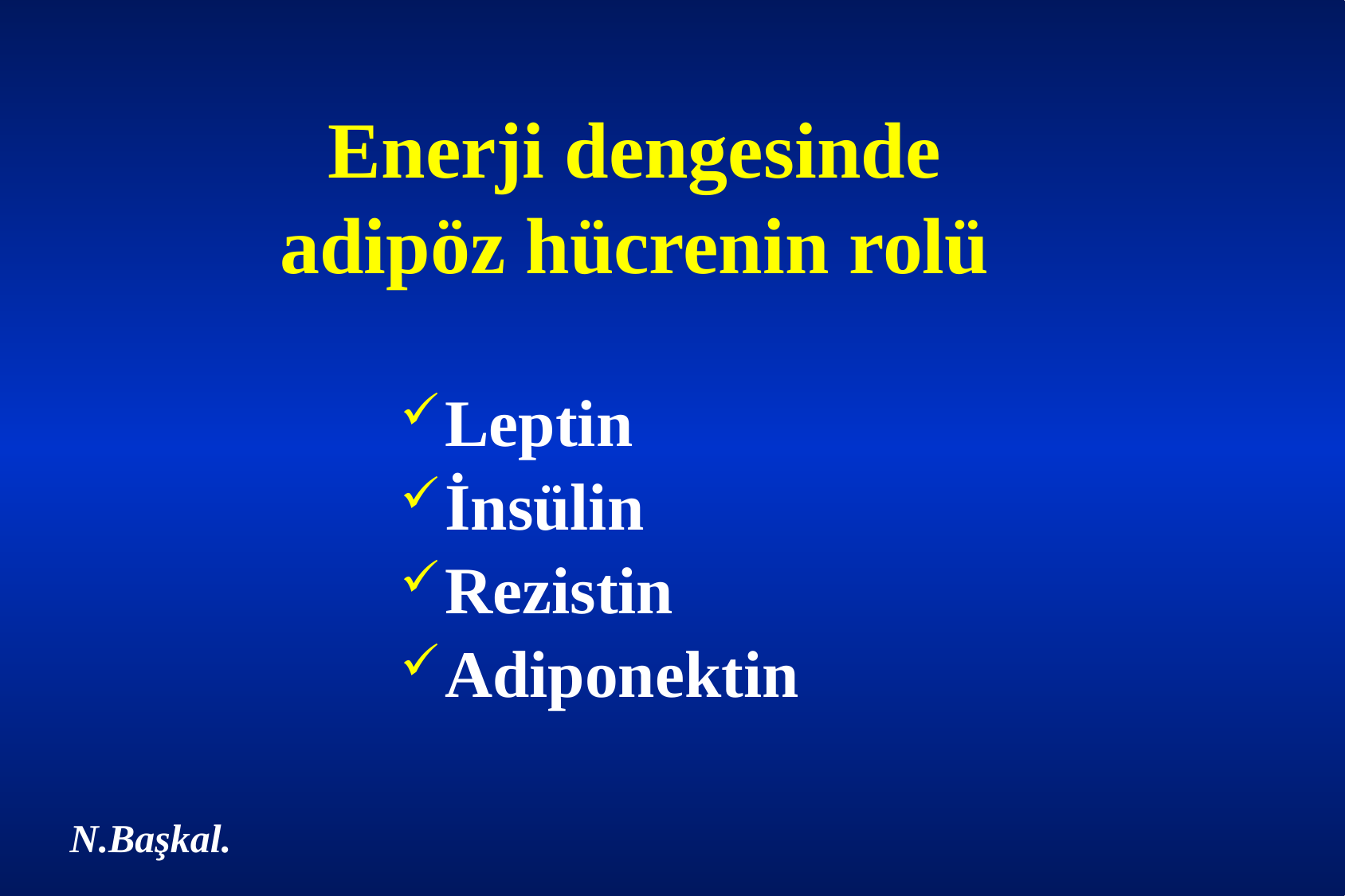

Enerji dengesinde
adipöz hücrenin rolü
Leptin
İnsülin
Rezistin
Adiponektin
N.Başkal.